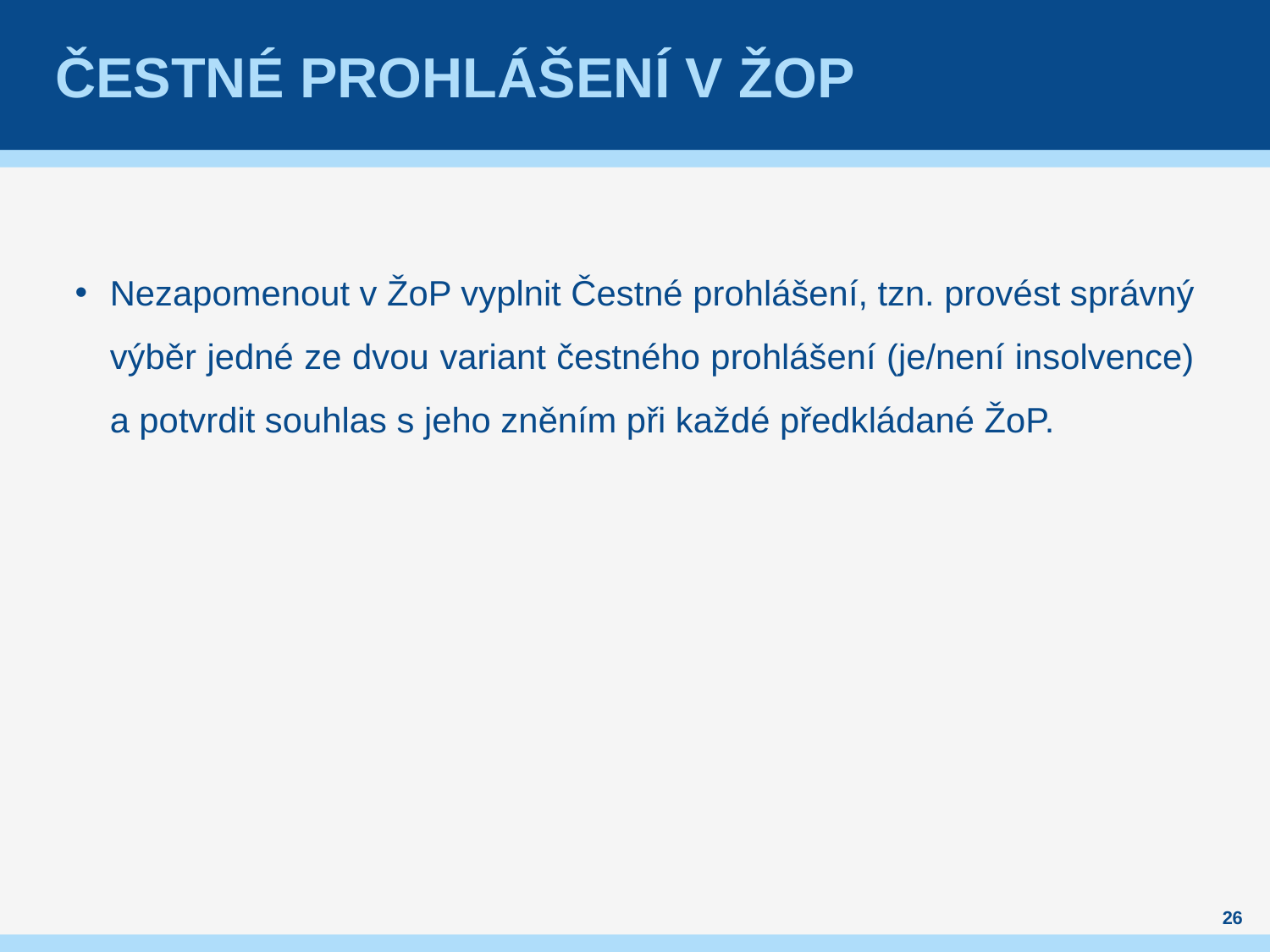

# Čestné prohlášení v ŽOp
Nezapomenout v ŽoP vyplnit Čestné prohlášení, tzn. provést správný výběr jedné ze dvou variant čestného prohlášení (je/není insolvence) a potvrdit souhlas s jeho zněním při každé předkládané ŽoP.
26